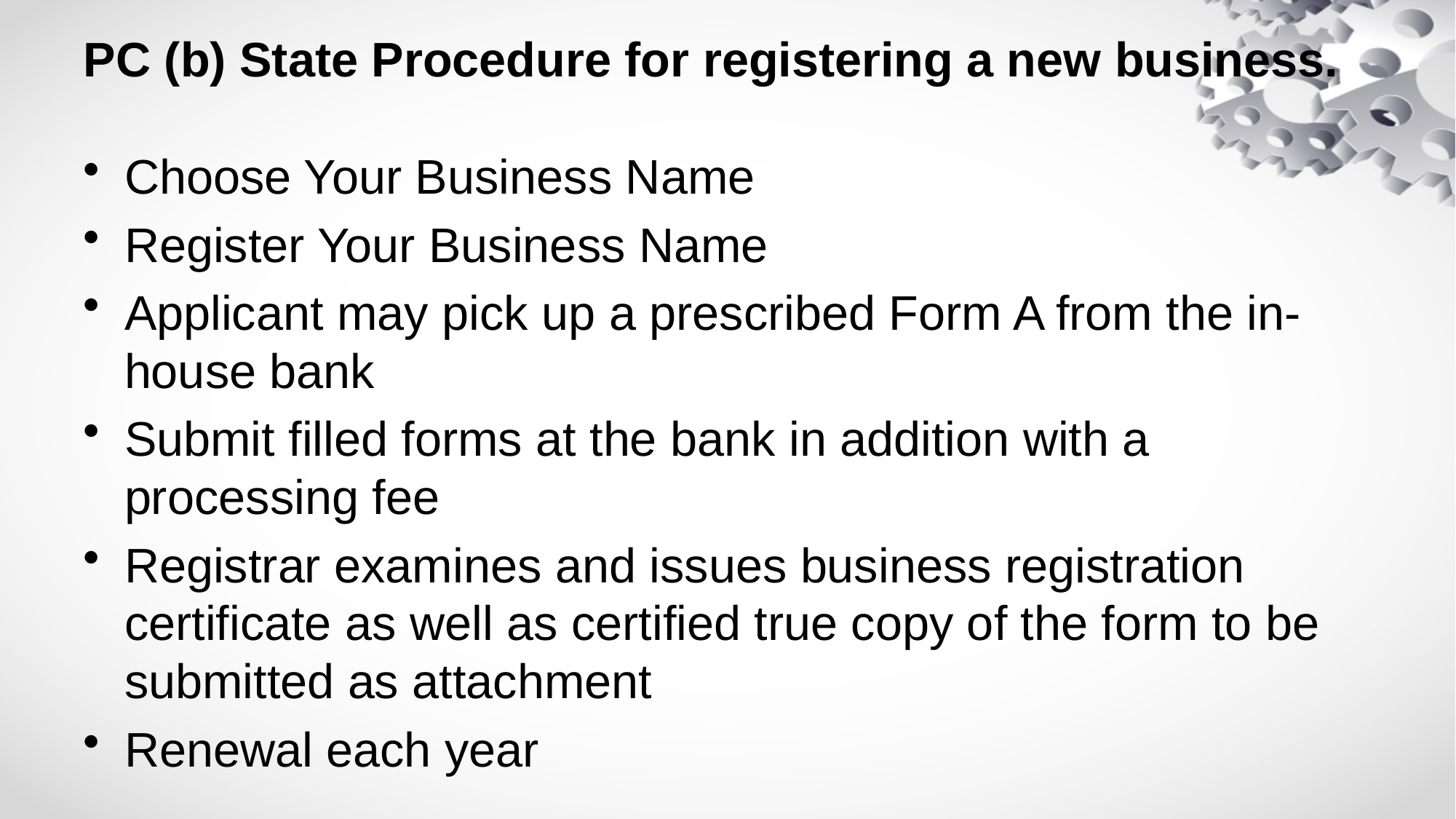

# PC (b) State Procedure for registering a new business.
Choose Your Business Name
Register Your Business Name
Applicant may pick up a prescribed Form A from the in-house bank
Submit filled forms at the bank in addition with a processing fee
Registrar examines and issues business registration certificate as well as certified true copy of the form to be submitted as attachment
Renewal each year